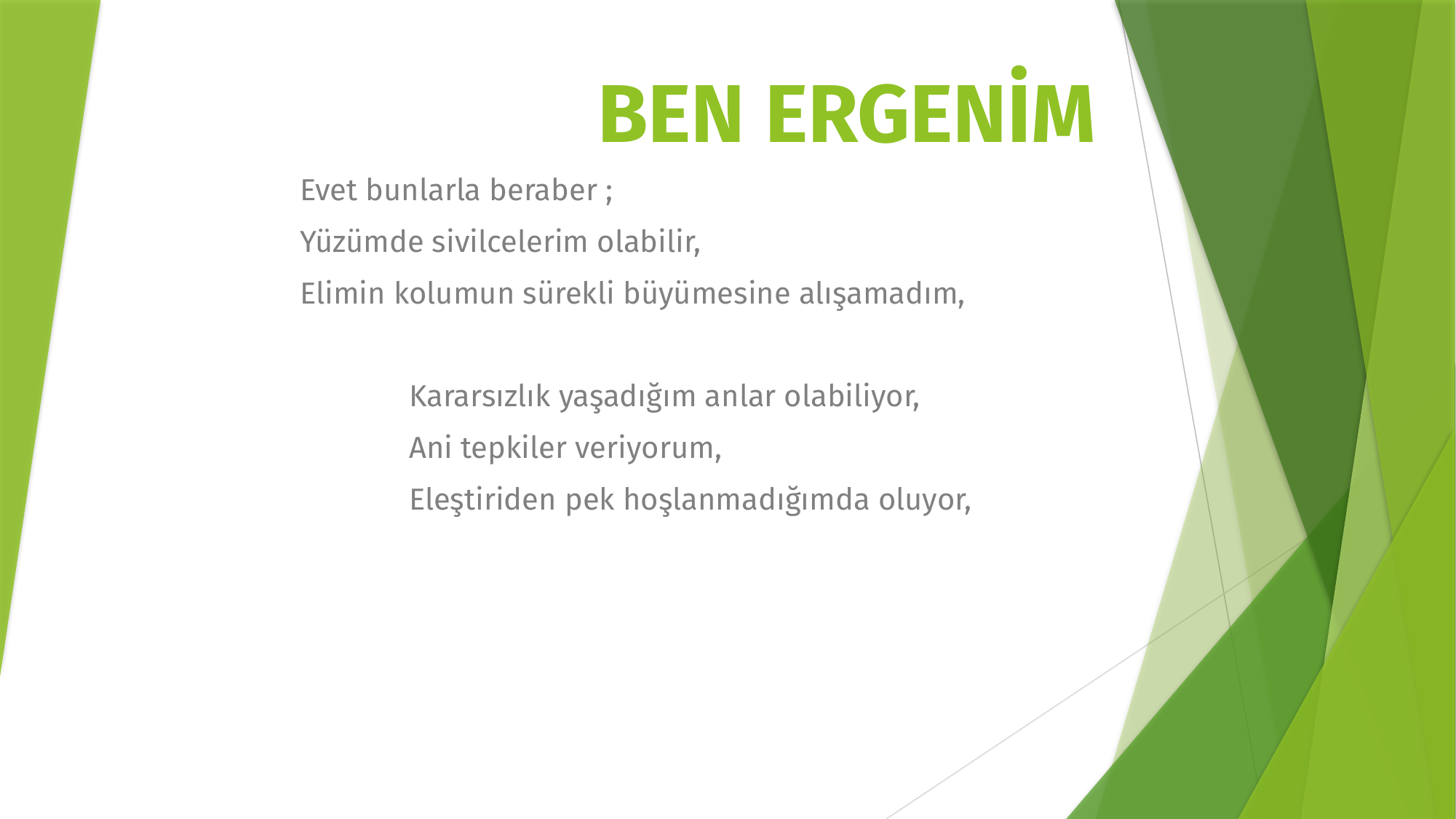

# BEN ERGENİM
	Evet bunlarla beraber ;
	Yüzümde sivilcelerim olabilir,
	Elimin kolumun sürekli büyümesine alışamadım,

		Kararsızlık yaşadığım anlar olabiliyor,
		Ani tepkiler veriyorum,
		Eleştiriden pek hoşlanmadığımda oluyor,